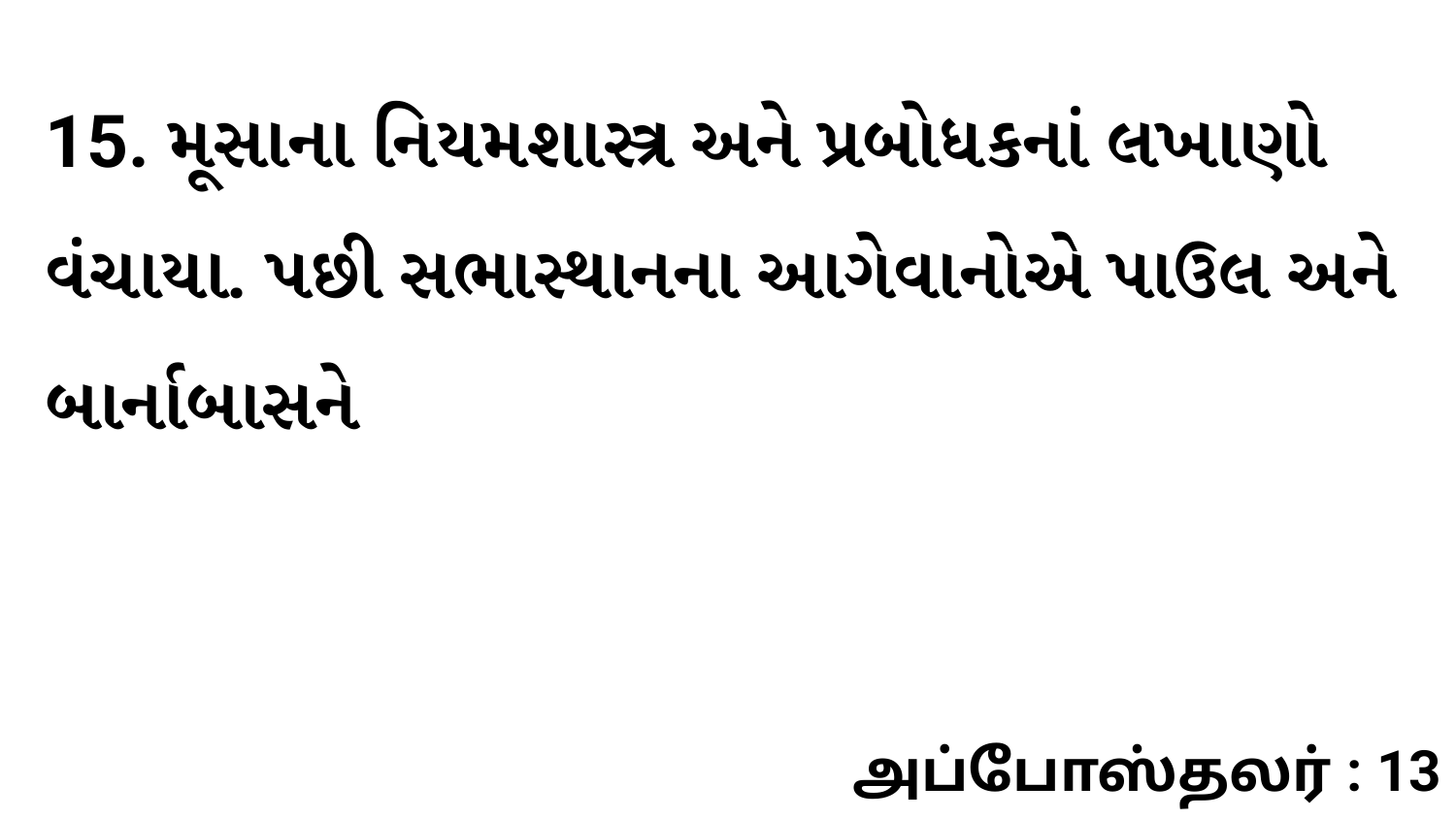

15. મૂસાના નિયમશાસ્ત્ર અને પ્રબોધકનાં લખાણો વંચાયા. પછી સભાસ્થાનના આગેવાનોએ પાઉલ અને બાર્નાબાસને
அப்போஸ்தலர் : 13